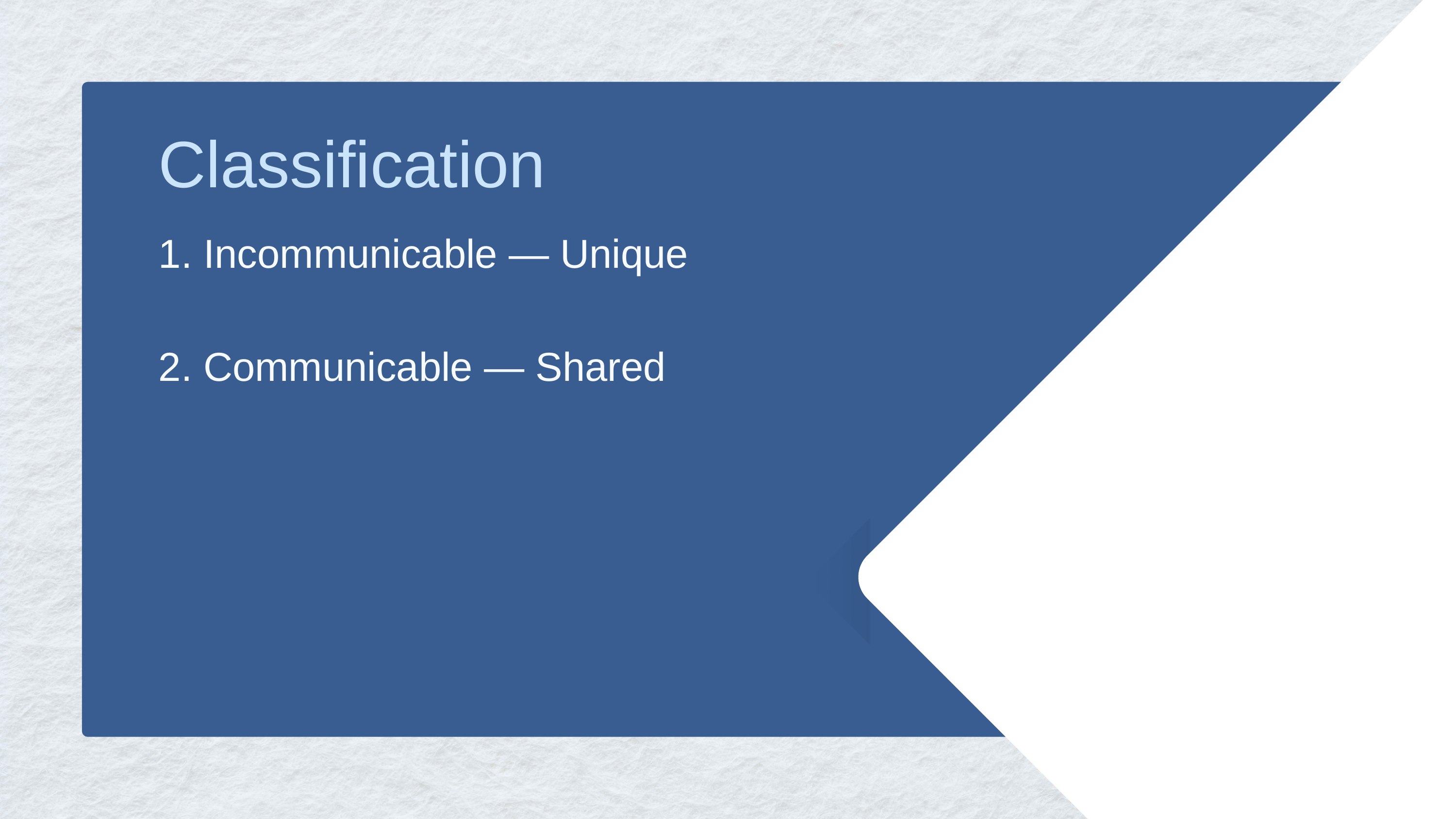

Classification

1. Incommunicable — Unique

2. Communicable — Shared